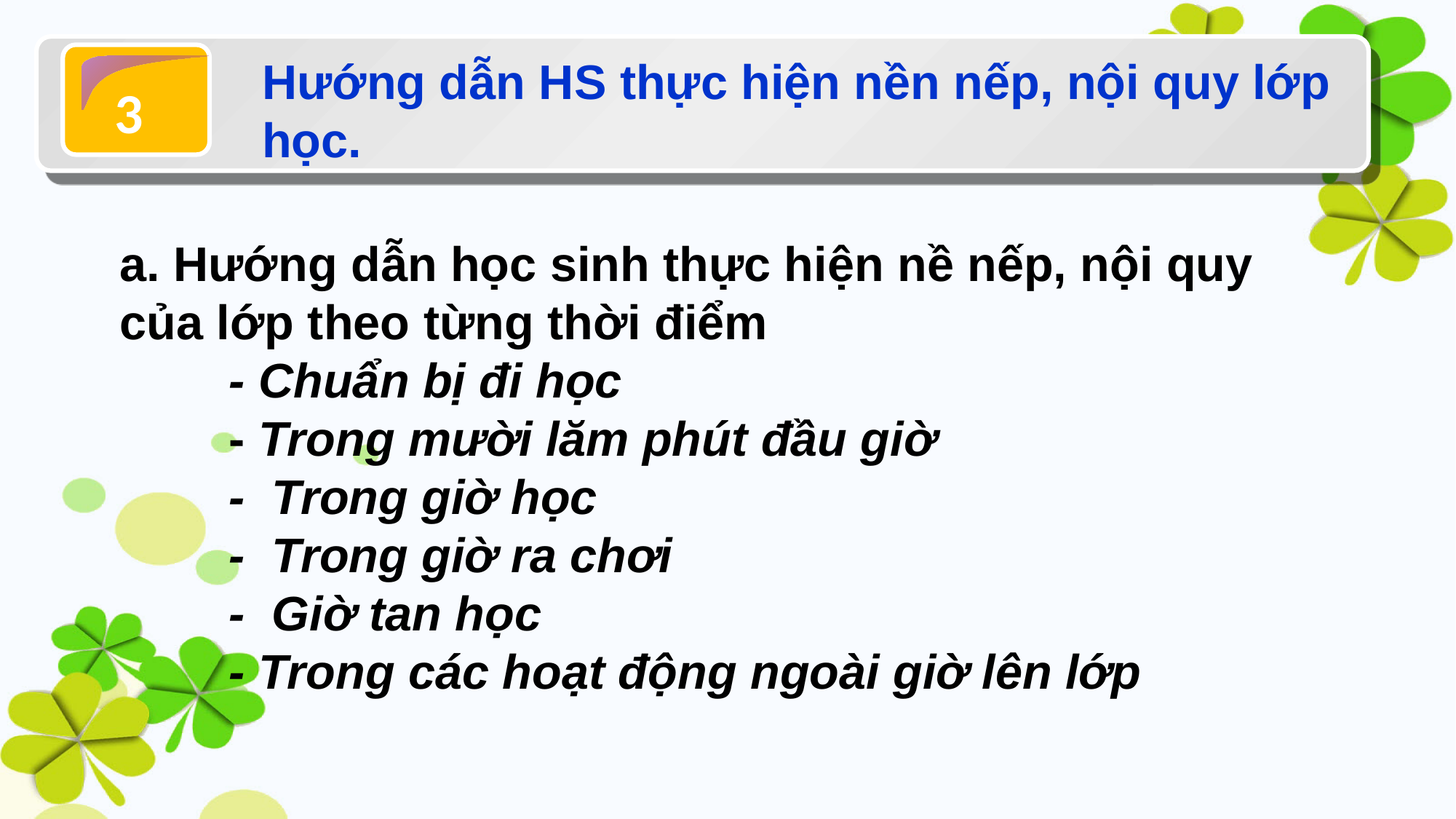

3
Hướng dẫn HS thực hiện nền nếp, nội quy lớp học.
a. Hướng dẫn học sinh thực hiện nề nếp, nội quy của lớp theo từng thời điểm
	- Chuẩn bị đi học
	- Trong mười lăm phút đầu giờ
	-  Trong giờ học
	-  Trong giờ ra chơi
	-  Giờ tan học
	- Trong các hoạt động ngoài giờ lên lớp